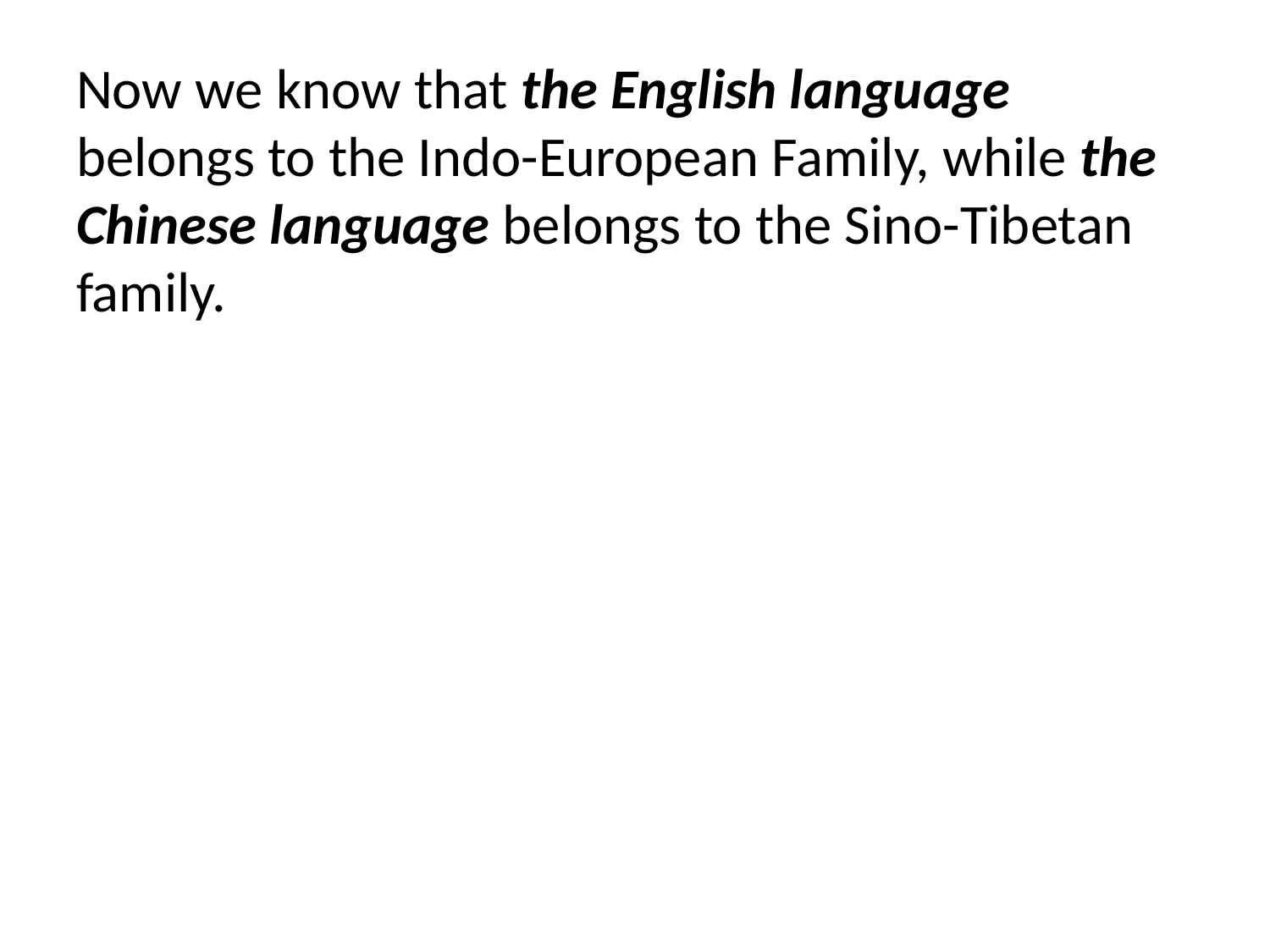

Now we know that the English language belongs to the Indo-European Family, while the Chinese language belongs to the Sino-Tibetan family.